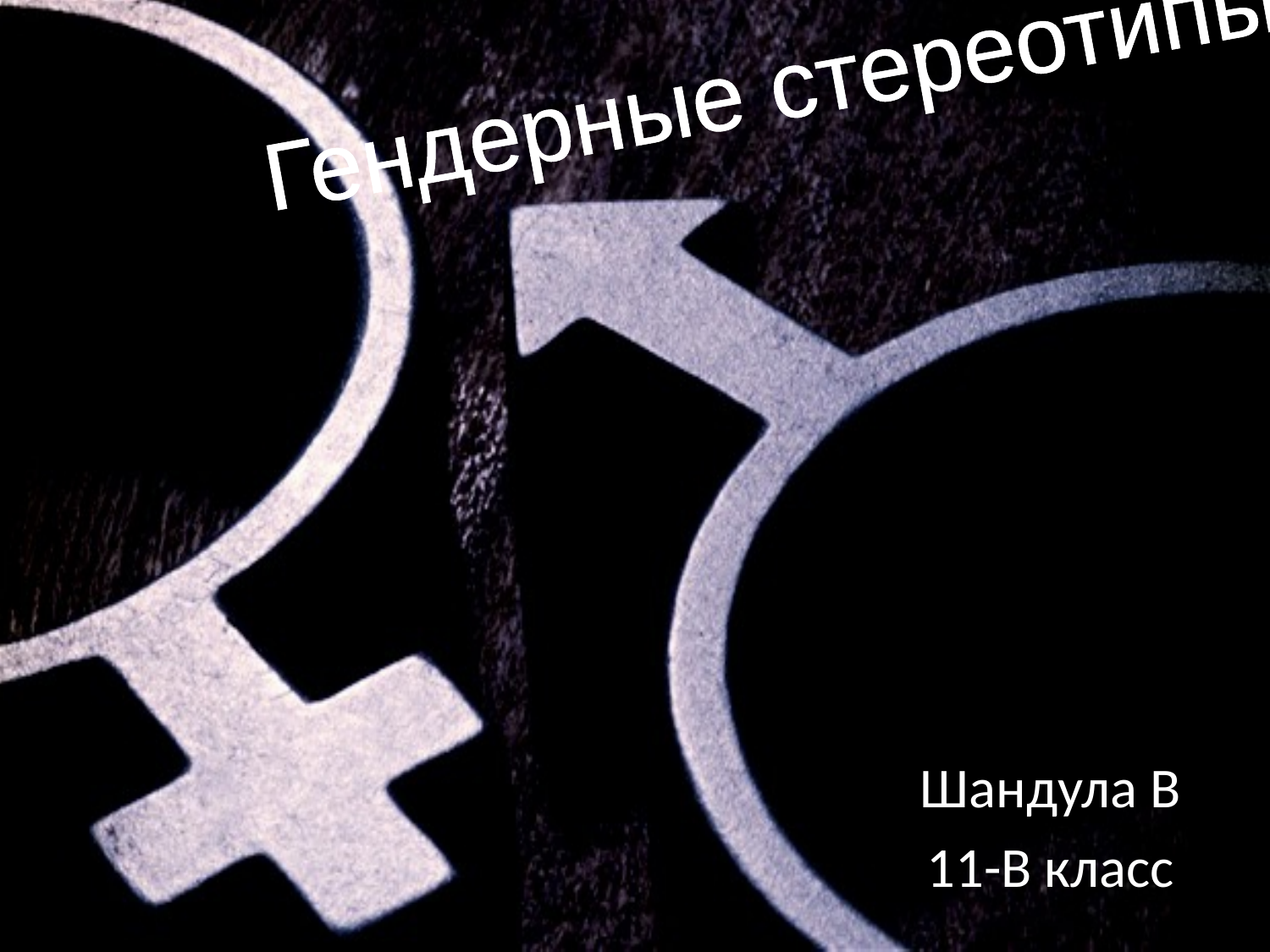

# Гендерные стереотипы
Шандула В
11-В класс